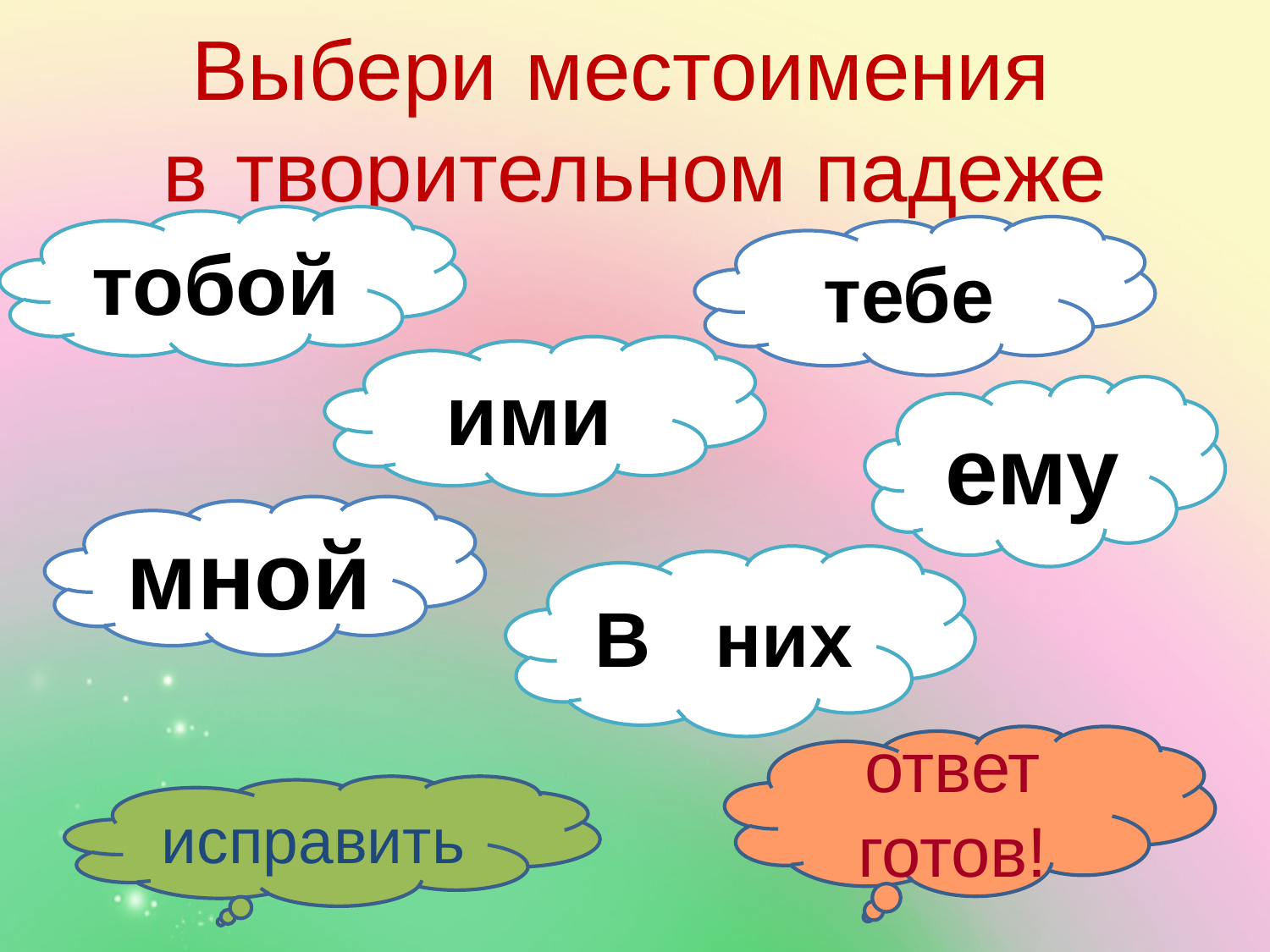

# Выбери местоимения в творительном падеже
тобой
тебе
ими
ему
мной
В   них
ответ готов!
исправить